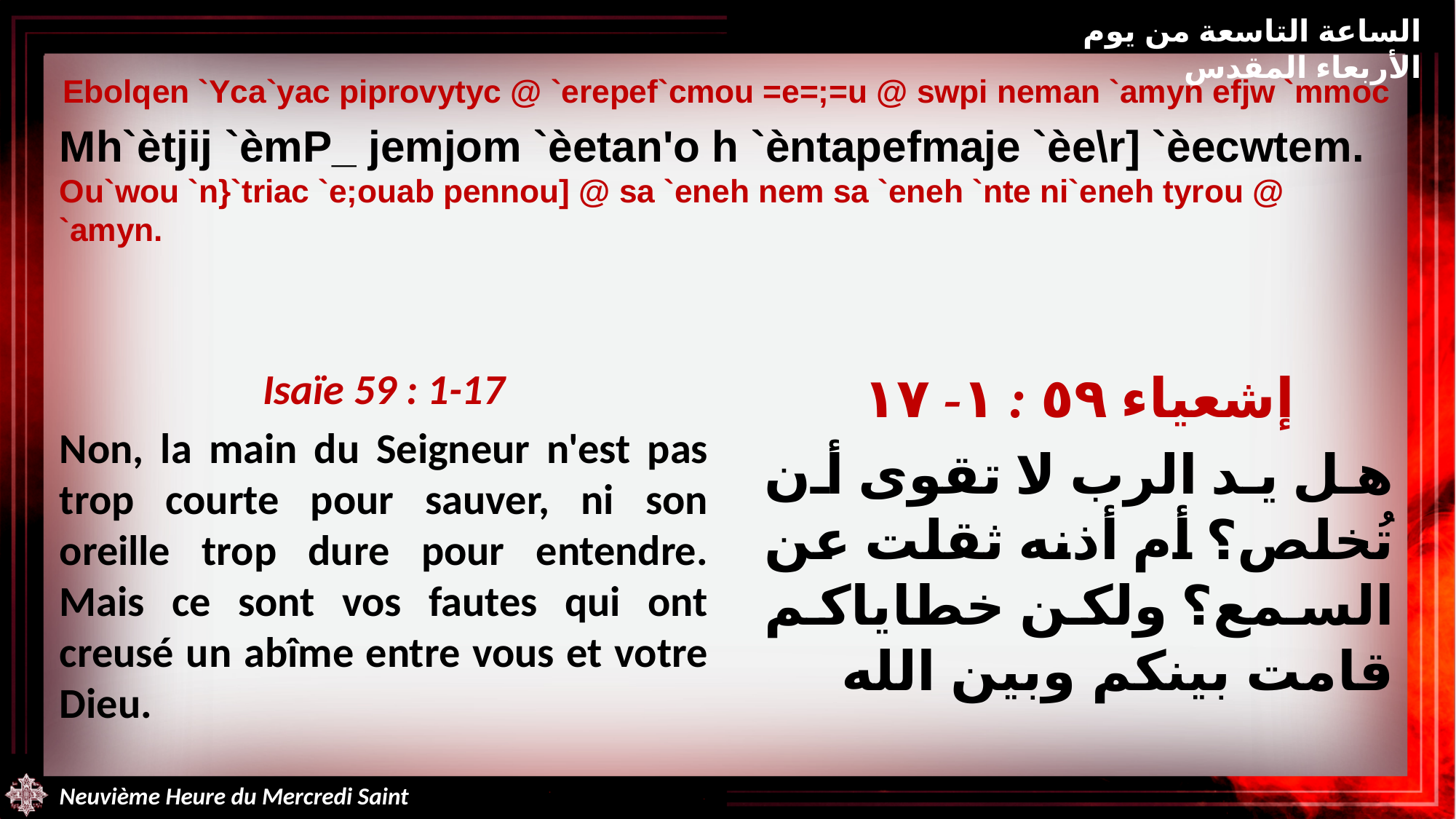

الساعة التاسعة من يوم الأربعاء المقدس
Ebolqen `Yca`yac piprovytyc @ `erepef`cmou =e=;=u @ swpi neman `amyn efjw `mmoc
Mh`ètjij `èmP_ jemjom `èetan'o h `èntapefmaje `èe\r] `èecwtem.
Ou`wou `n}`triac `e;ouab pennou] @ sa `eneh nem sa `eneh `nte ni`eneh tyrou @ `amyn.

Isaïe 59 : 1-17
Non, la main du Seigneur n'est pas trop courte pour sauver, ni son oreille trop dure pour entendre. Mais ce sont vos fautes qui ont creusé un abîme entre vous et votre Dieu.
إشعياء ٥٩ : ١- ١٧
هل يد الرب لا تقوى أن تُخلص؟ أم أذنه ثقلت عن السمع؟ ولكن خطاياكم قامت بينكم وبين الله
Neuvième Heure du Mercredi Saint